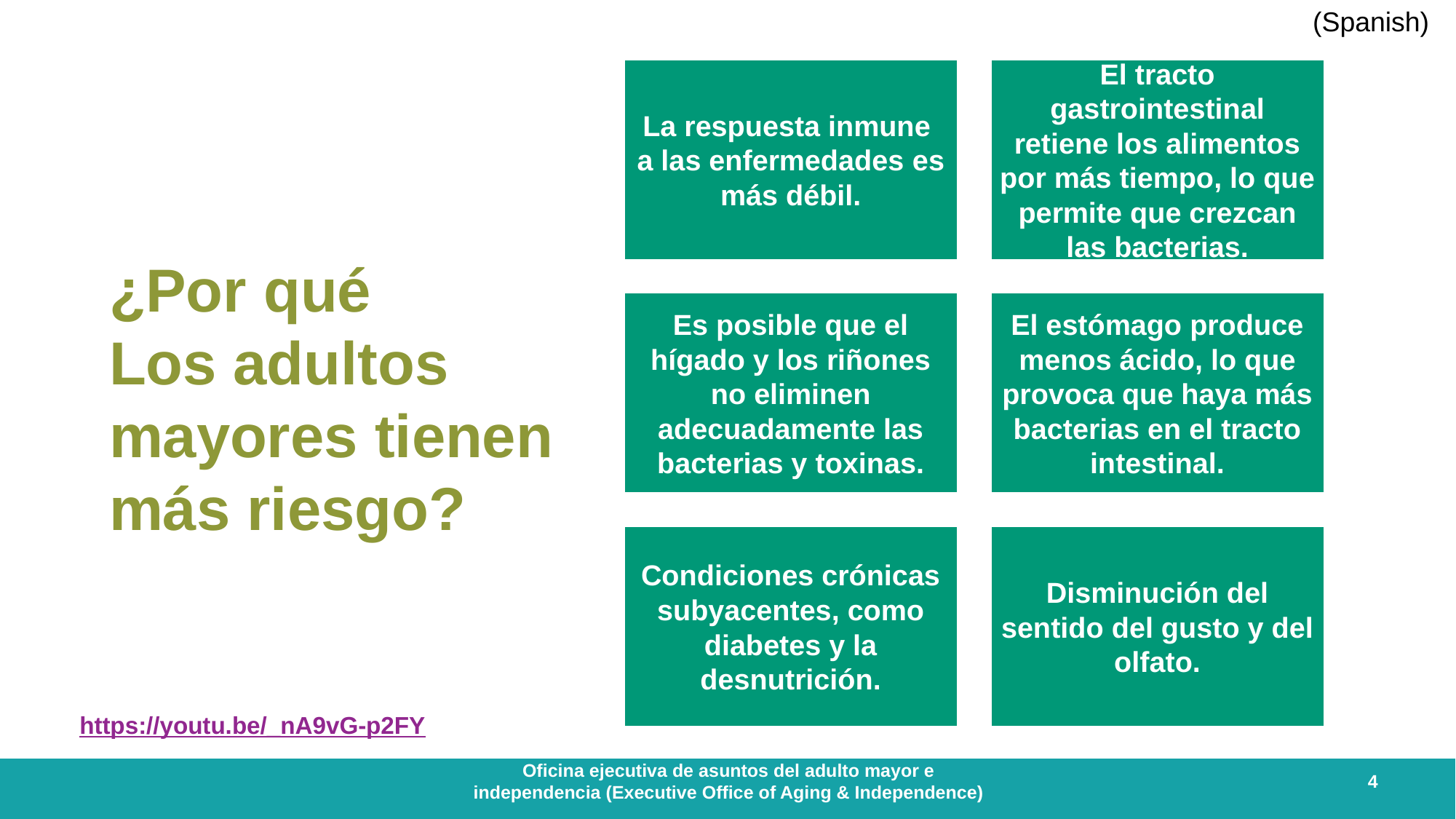

La respuesta inmune
a las enfermedades es más débil.
El tracto gastrointestinal retiene los alimentos por más tiempo, lo que permite que crezcan las bacterias.
Es posible que el hígado y los riñones no eliminen adecuadamente las bacterias y toxinas.
El estómago produce menos ácido, lo que provoca que haya más bacterias en el tracto intestinal.
Condiciones crónicas subyacentes, como diabetes y la desnutrición.
Disminución del sentido del gusto y del olfato.
# ¿Por qué Los adultos mayores tienen más riesgo?
https://youtu.be/_nA9vG-p2FY